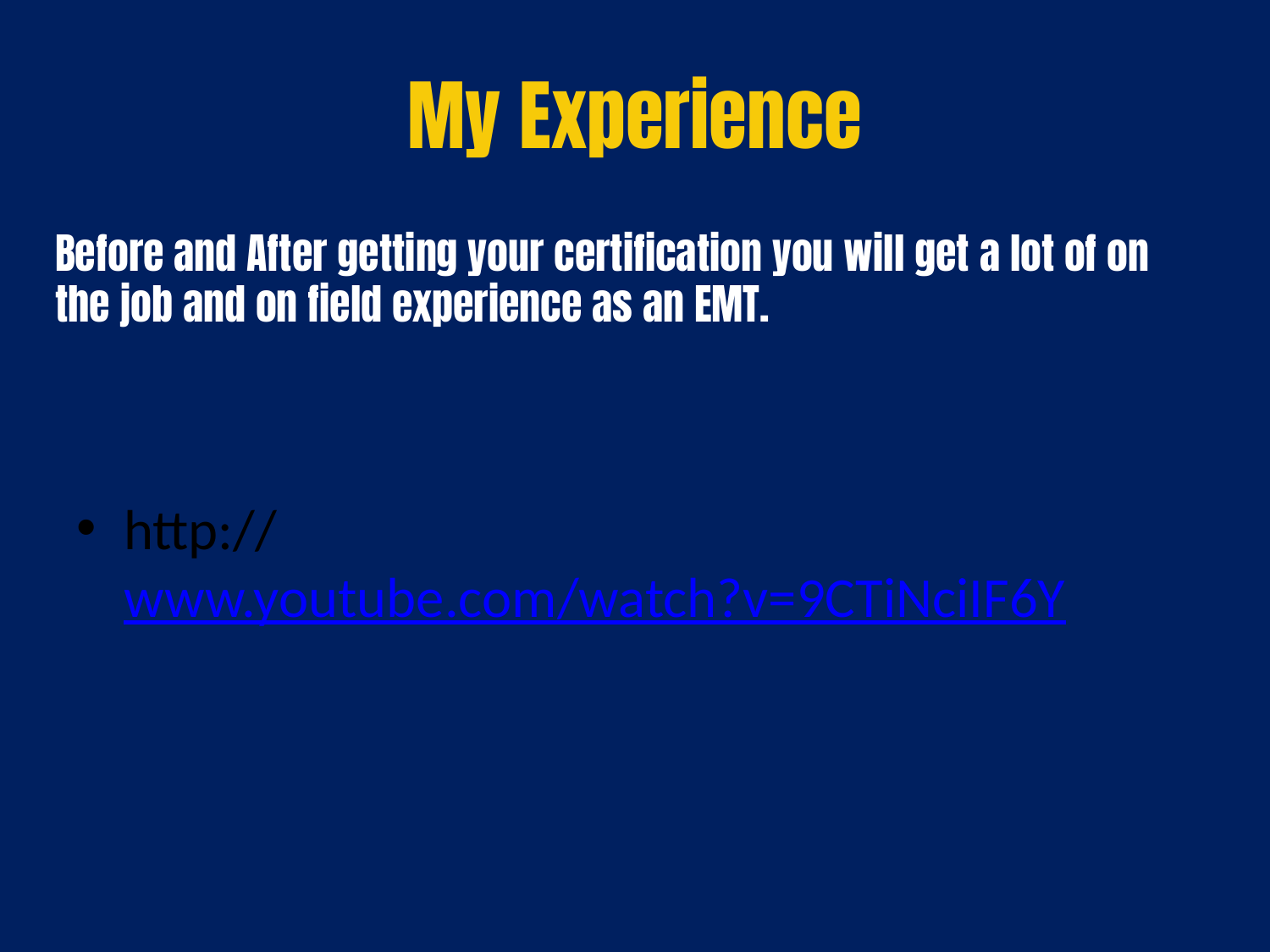

# My Experience
Before and After getting your certification you will get a lot of on the job and on field experience as an EMT.
http://www.youtube.com/watch?v=9CTiNciIF6Y